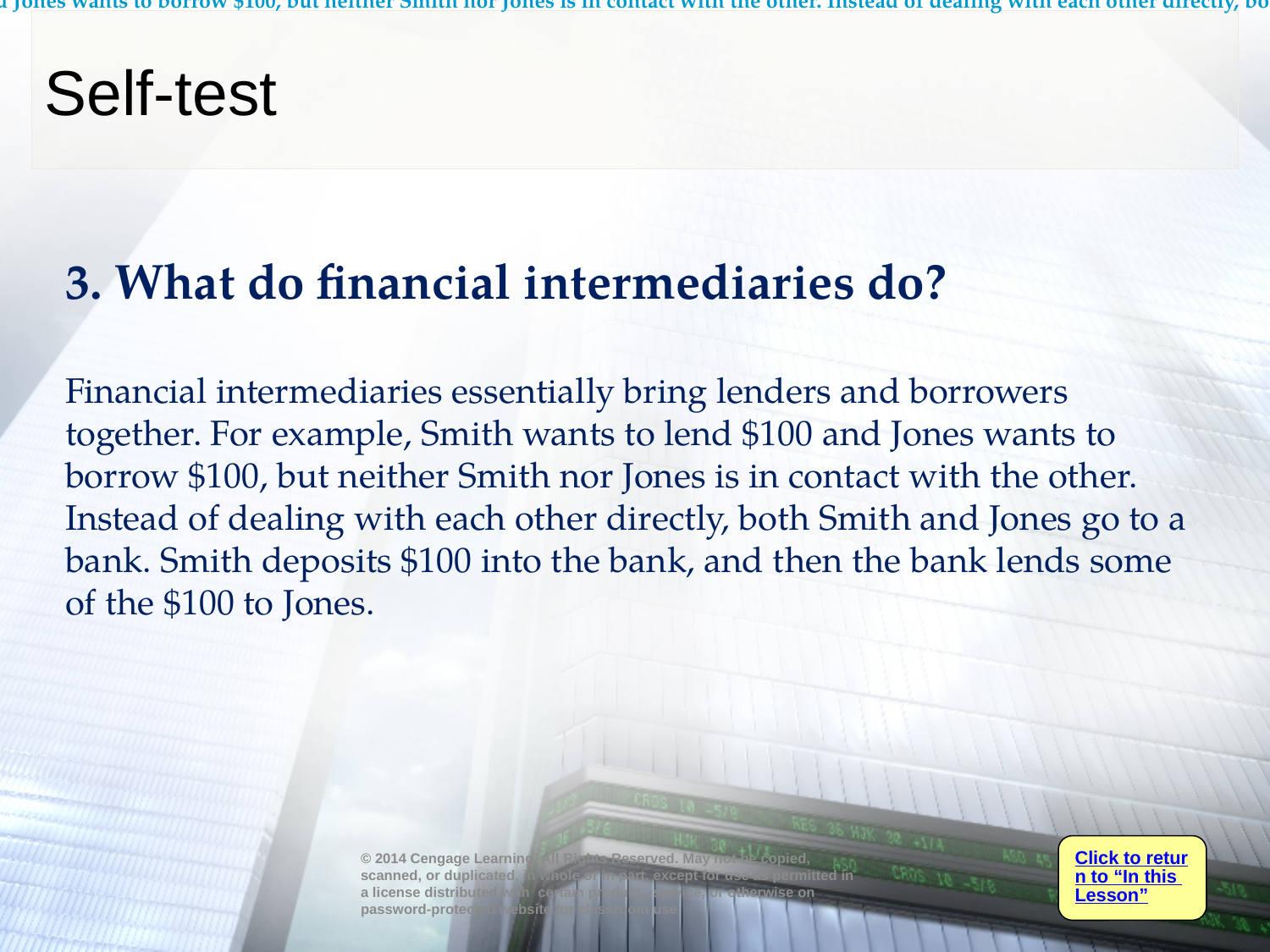

Financial intermediaries essentially bring lenders and borrowers together. For example, Smith wants to lend $100 and Jones wants to borrow $100, but neither Smith nor Jones is in contact with the other. Instead of dealing with each other directly, both Smith and Jones go to a bank. Smith deposits $100 into the bank, and then the bank lends some of the $100 to Jones.

# Self-test
3. What do financial intermediaries do?

Financial intermediaries essentially bring lenders and borrowers together. For example, Smith wants to lend $100 and Jones wants to borrow $100, but neither Smith nor Jones is in contact with the other. Instead of dealing with each other directly, both Smith and Jones go to a bank. Smith deposits $100 into the bank, and then the bank lends some of the $100 to Jones.

Click to return to “In this Lesson”
© 2014 Cengage Learning. All Rights Reserved. May not be copied, scanned, or duplicated, in whole or in part, except for use as permitted in a license distributed with  certain product , service, or otherwise on password-protected website for classroom use